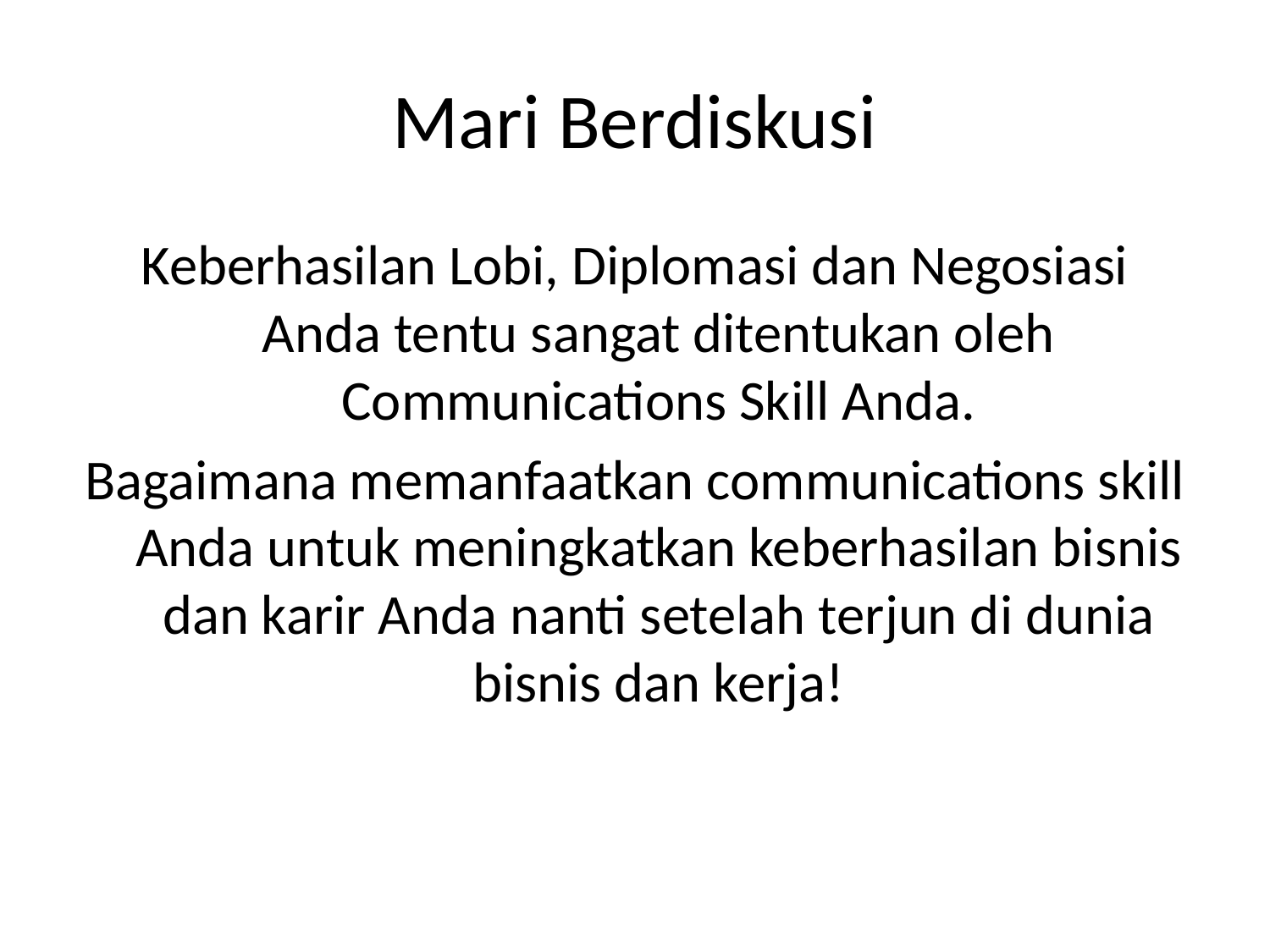

# Mari Berdiskusi
Keberhasilan Lobi, Diplomasi dan Negosiasi Anda tentu sangat ditentukan oleh Communications Skill Anda.
Bagaimana memanfaatkan communications skill Anda untuk meningkatkan keberhasilan bisnis dan karir Anda nanti setelah terjun di dunia bisnis dan kerja!